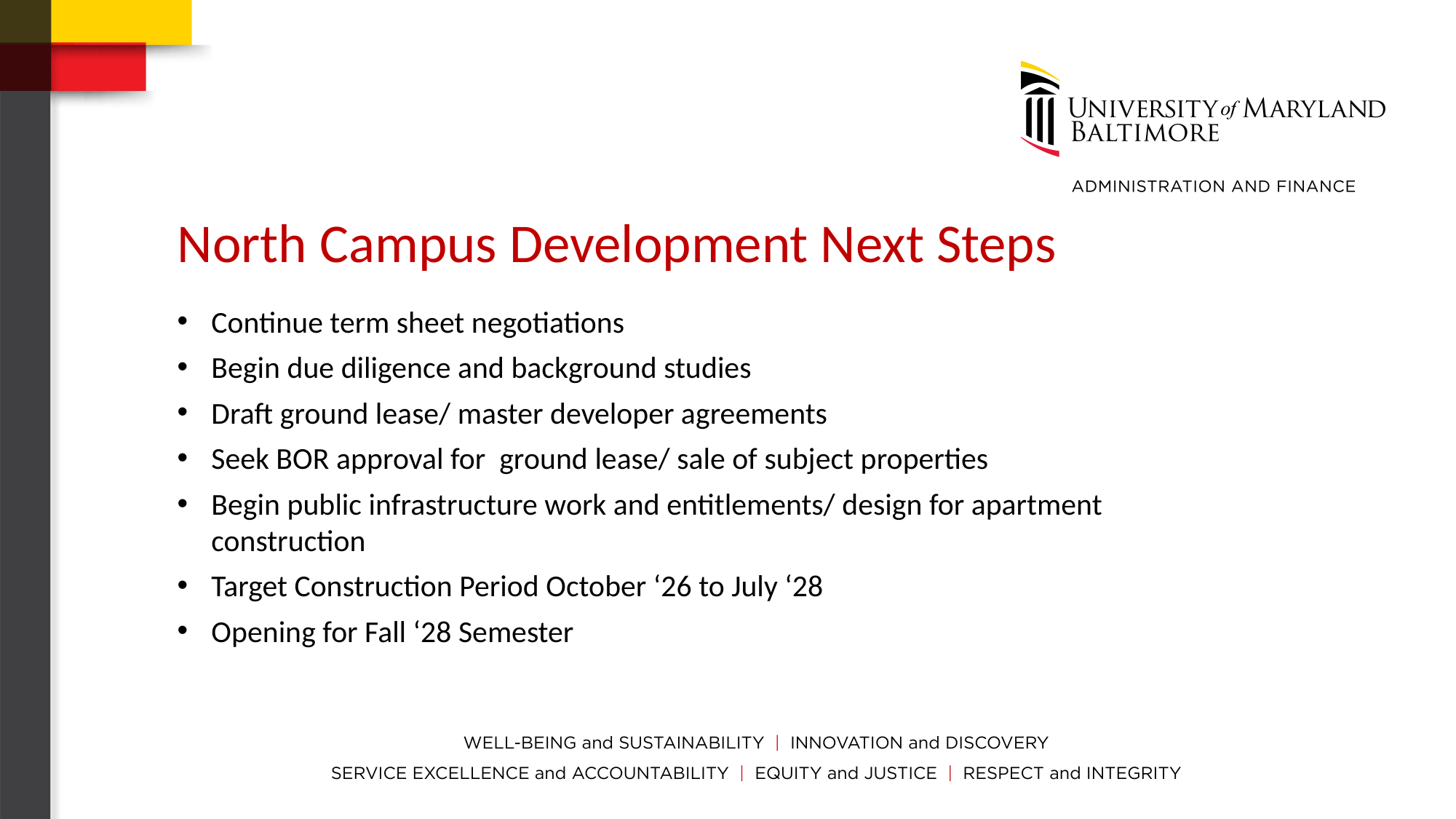

North Campus Development Next Steps
Continue term sheet negotiations
Begin due diligence and background studies
Draft ground lease/ master developer agreements
Seek BOR approval for  ground lease/ sale of subject properties
Begin public infrastructure work and entitlements/ design for apartment construction
Target Construction Period October ‘26 to July ‘28
Opening for Fall ‘28 Semester